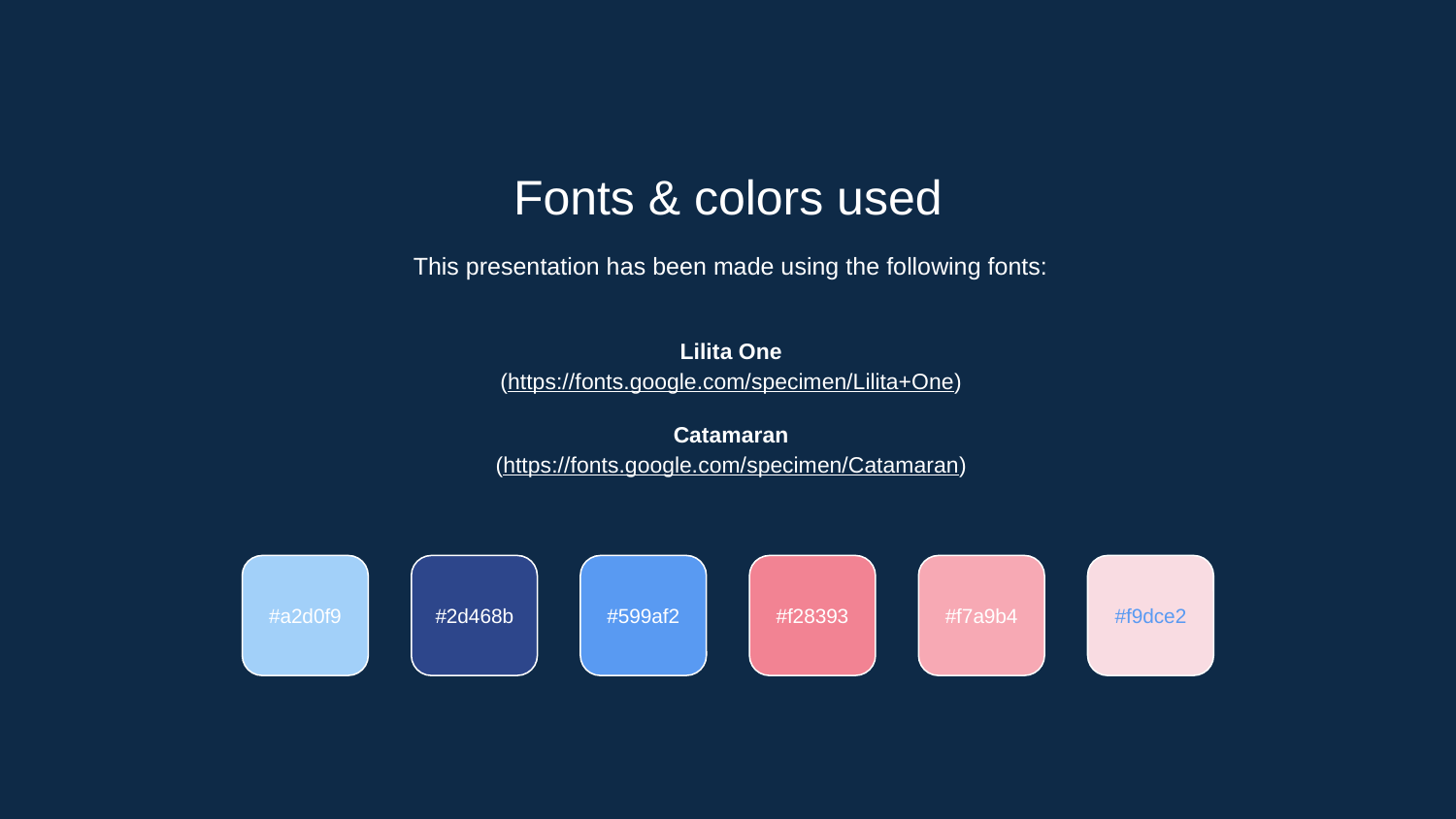

Fonts & colors used
This presentation has been made using the following fonts:

Lilita One
(https://fonts.google.com/specimen/Lilita+One)

Catamaran
(https://fonts.google.com/specimen/Catamaran)

#a2d0f9
#2d468b
#599af2
#f28393

#f7a9b4

#f9dce2